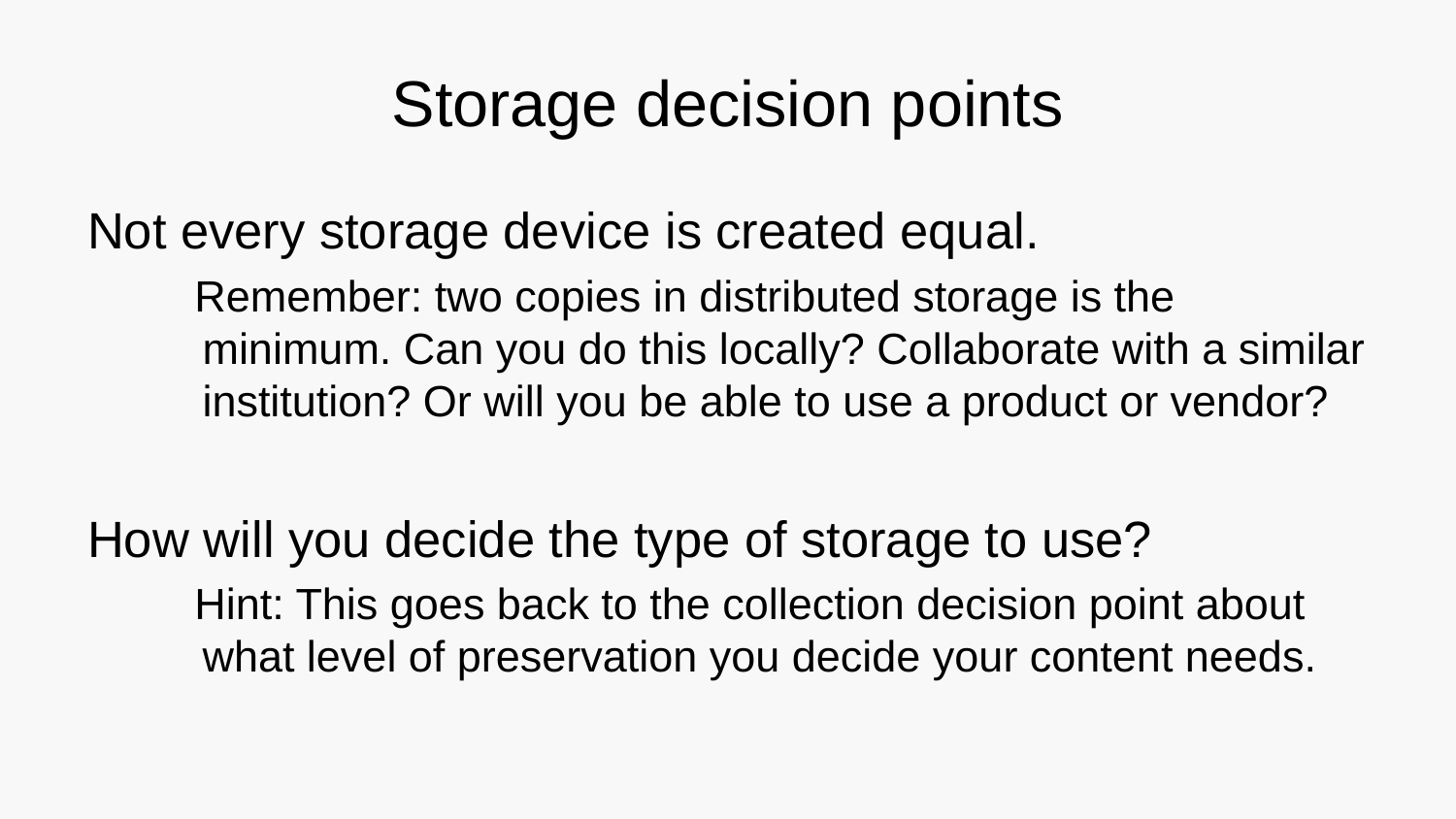

# Storage decision points
Not every storage device is created equal.
   Remember: two copies in distributed storage is the minimum. Can you do this locally? Collaborate with a similar institution? Or will you be able to use a product or vendor?

How will you decide the type of storage to use?
   Hint: This goes back to the collection decision point about what level of preservation you decide your content needs.